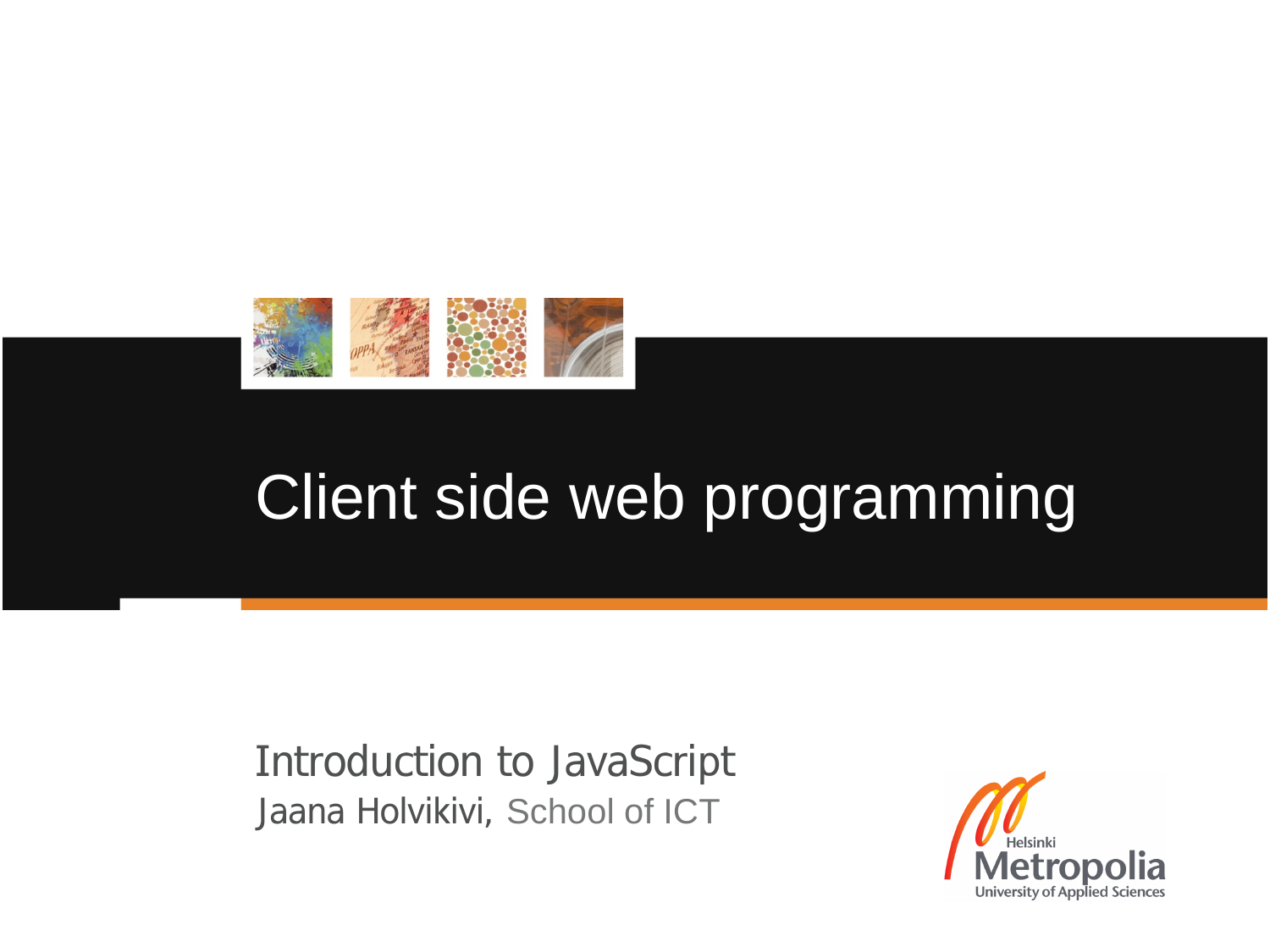

Client side web programming
Introduction to JavaScript
Jaana Holvikivi, School of ICT